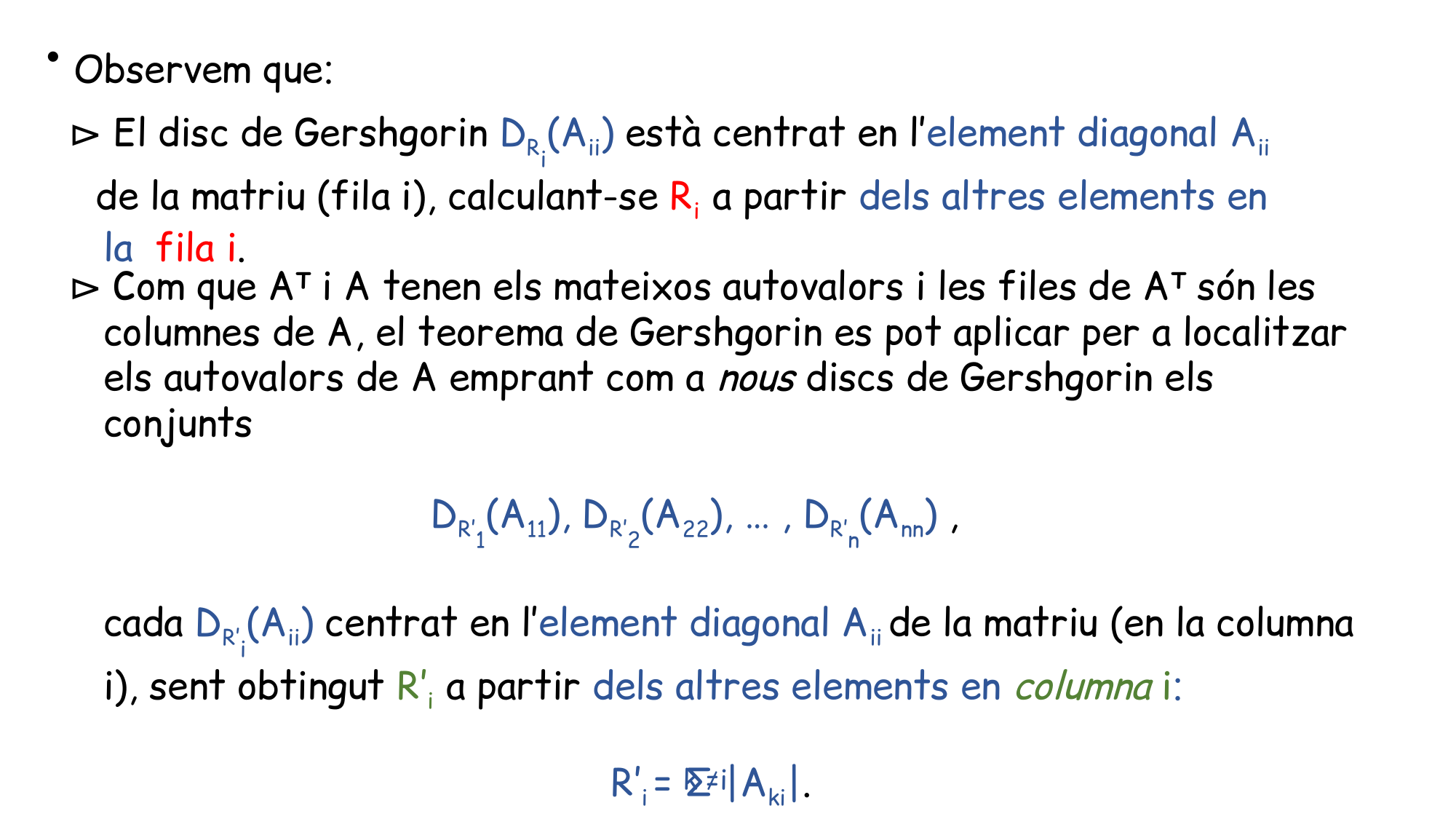

Observem que:

⊳ El disc de Gershgorin DRi(Aii) està centrat en l’element diagonal Aii
    de la matriu (fila i), calculant-se Ri  a partir dels altres elements en
   la  fila i.
⊳ Com que AT i A tenen els mateixos autovalors i les files de AT són les
   columnes de A, el teorema de Gershgorin es pot aplicar per a localitzar
   els autovalors de A emprant com a nous discs de Gershgorin els
   conjunts

                                DR’1(A11), DR’2(A22), … , DR’n(Ann) ,

   cada DR’i(Aii) centrat en l’element diagonal Aii de la matriu (en la columna
   i), sent obtingut R’i  a partir dels altres elements en columna i:

                                                R’i = ∑ |Aki|.

k ≠i